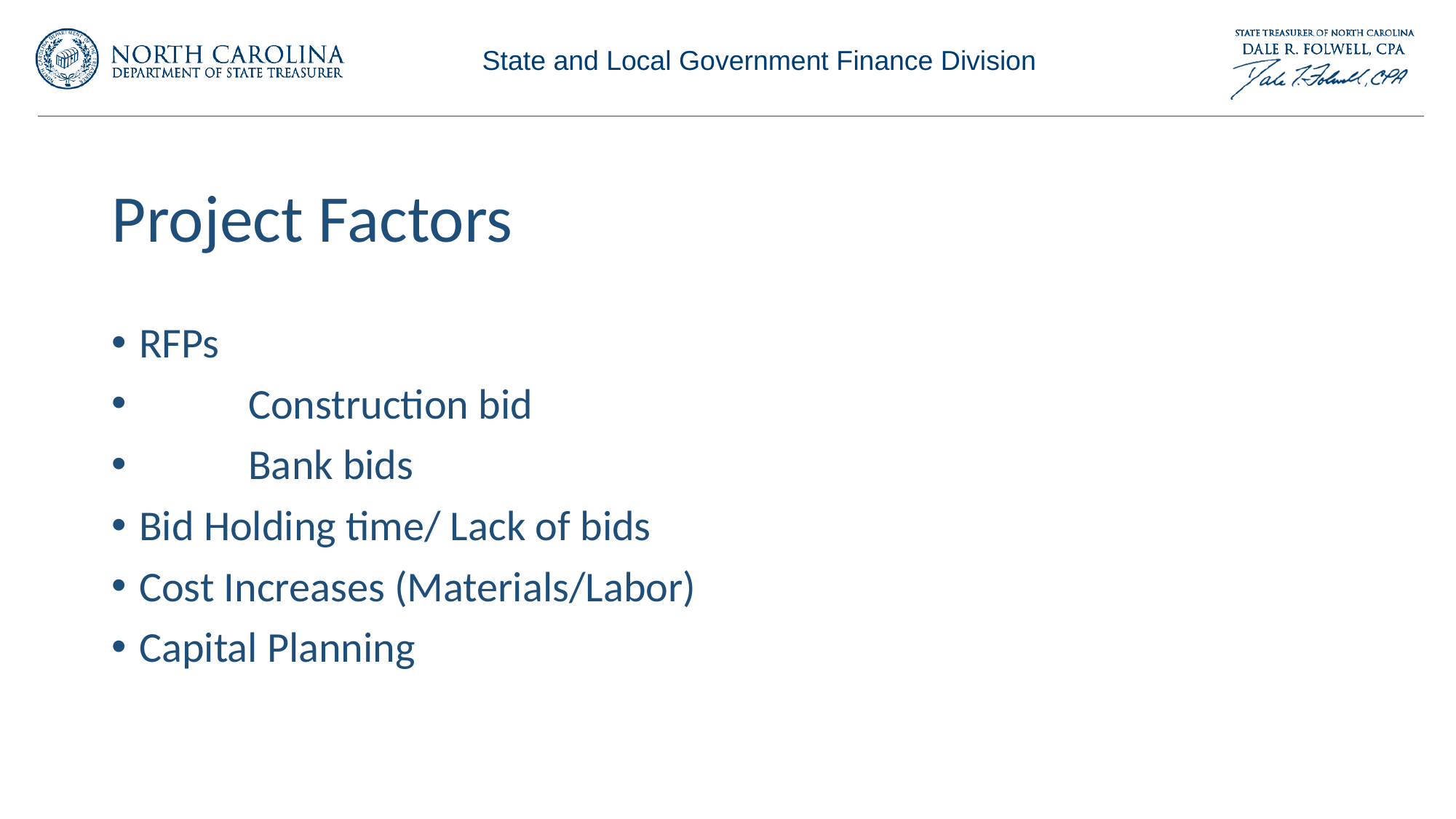

# Project Factors
RFPs
	Construction bid
	Bank bids
Bid Holding time/ Lack of bids
Cost Increases (Materials/Labor)
Capital Planning